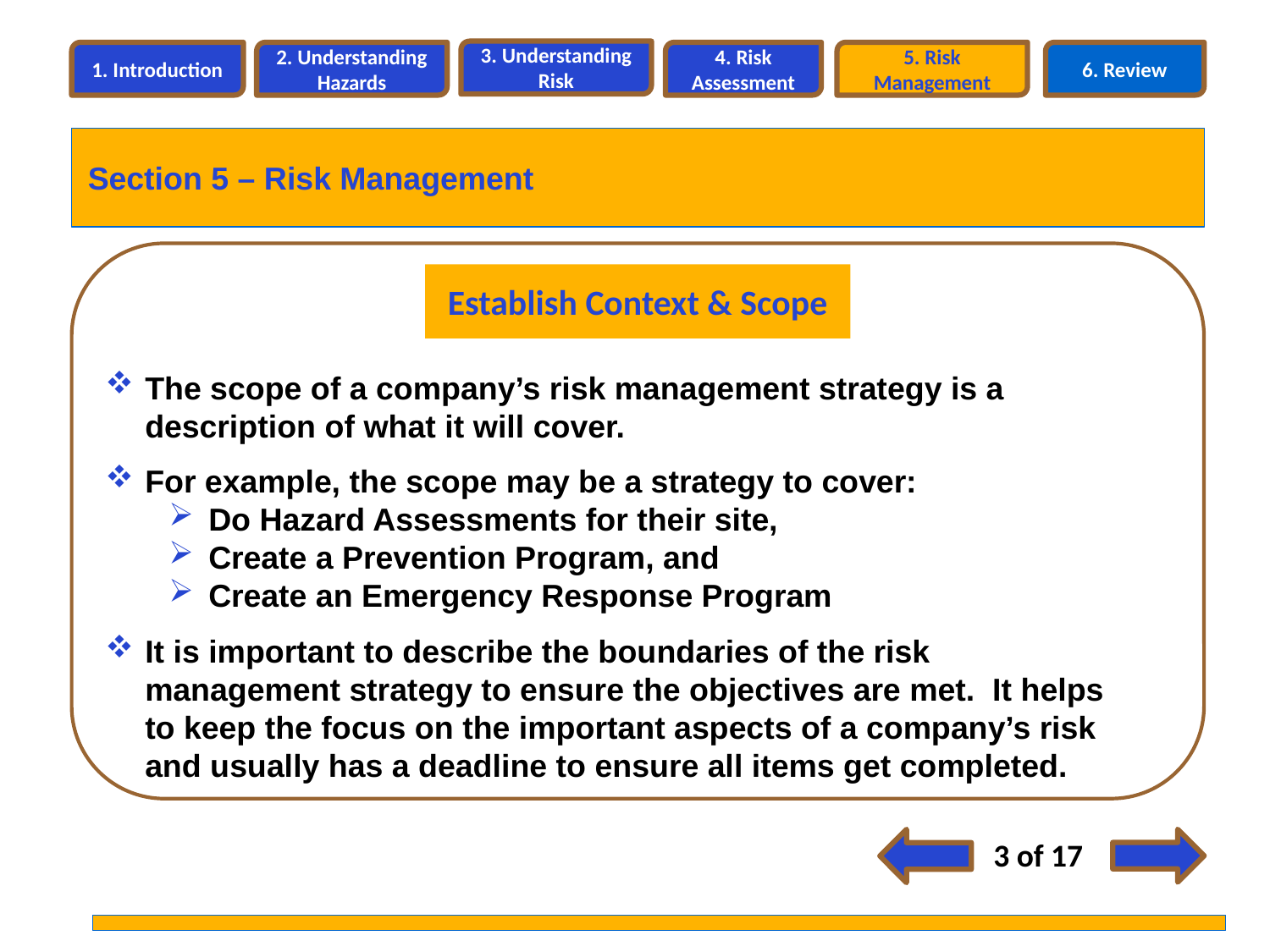

3. Understanding Risk
1. Introduction
2. Understanding Hazards
4. Risk Assessment
5. Risk Management
6. Review

Section 5 – Risk Management

The scope of a company’s risk management strategy is a description of what it will cover.
For example, the scope may be a strategy to cover:
Do Hazard Assessments for their site,
Create a Prevention Program, and
Create an Emergency Response Program
It is important to describe the boundaries of the risk management strategy to ensure the objectives are met.  It helps to keep the focus on the important aspects of a company’s risk and usually has a deadline to ensure all items get completed.

Establish Context & Scope
3 of 17